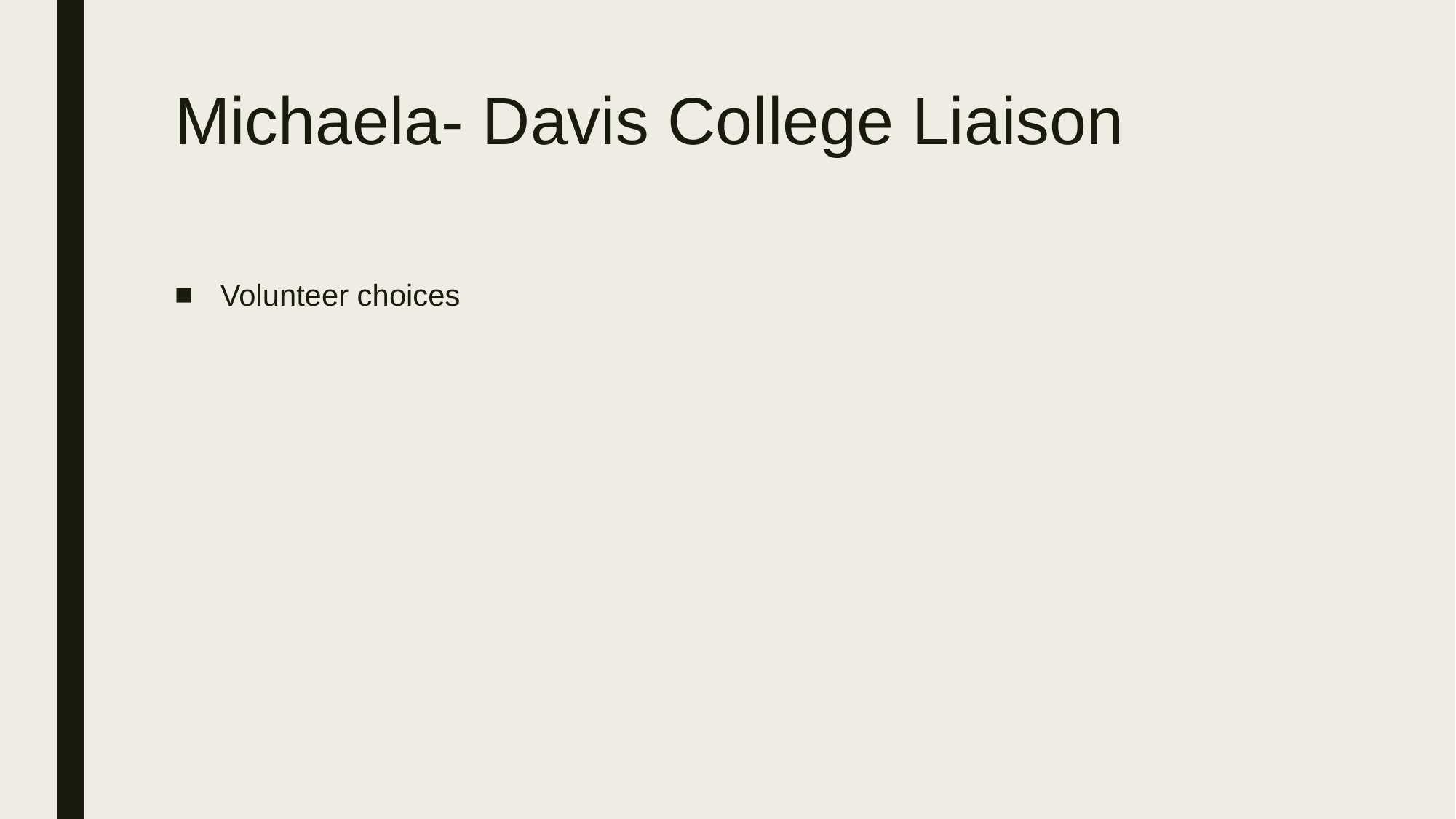

# Michaela- Davis College Liaison
Volunteer choices